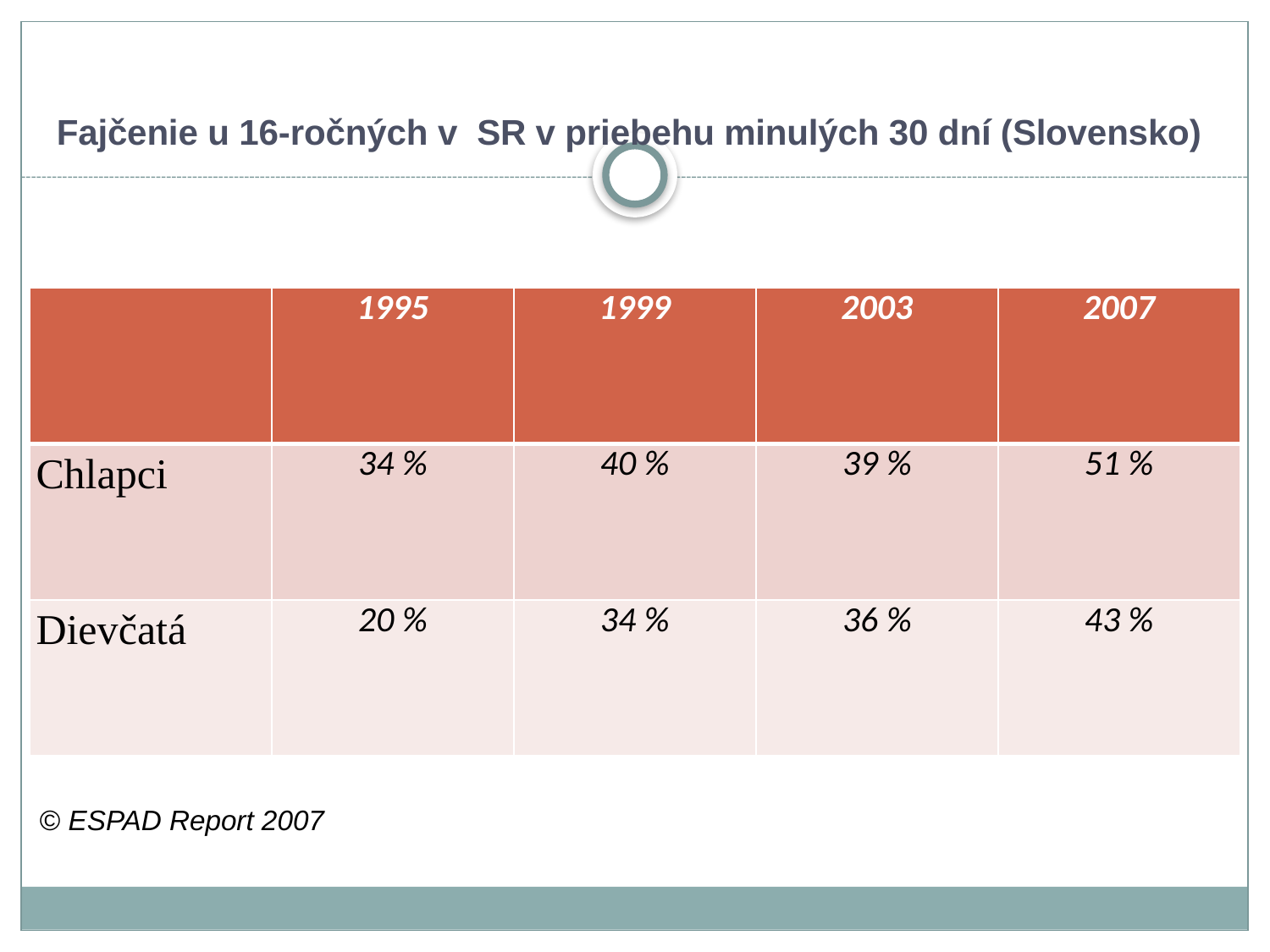

# Fajčenie u 16-ročných v  SR v priebehu minulých 30 dní (Slovensko)
Prevencia fajčenia
|  | 1995 | 1999 | 2003 | 2007 |
| --- | --- | --- | --- | --- |
| Chlapci | 34 % | 40 % | 39 % | 51 % |
| Dievčatá | 20 % | 34 % | 36 % | 43 % |
© ESPAD Report 2007